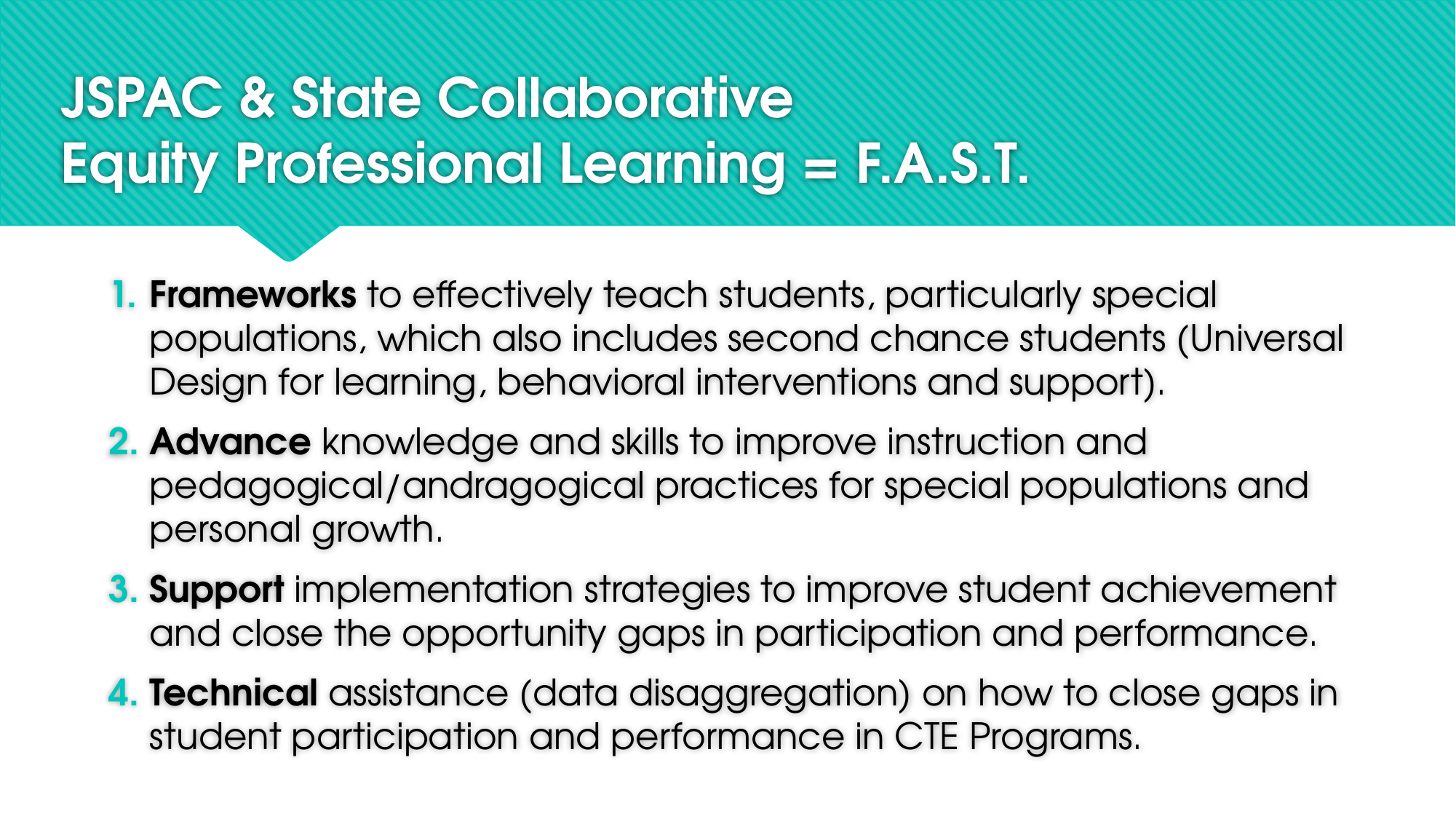

# JSPAC & State Collaborative Equity Professional Learning = F.A.S.T.
Frameworks to effectively teach students, particularly special populations, which also includes second chance students (Universal Design for learning, behavioral interventions and support).
Advance knowledge and skills to improve instruction and pedagogical/andragogical practices for special populations and personal growth.
Support implementation strategies to improve student achievement and close the opportunity gaps in participation and performance.
Technical assistance (data disaggregation) on how to close gaps in student participation and performance in CTE Programs.